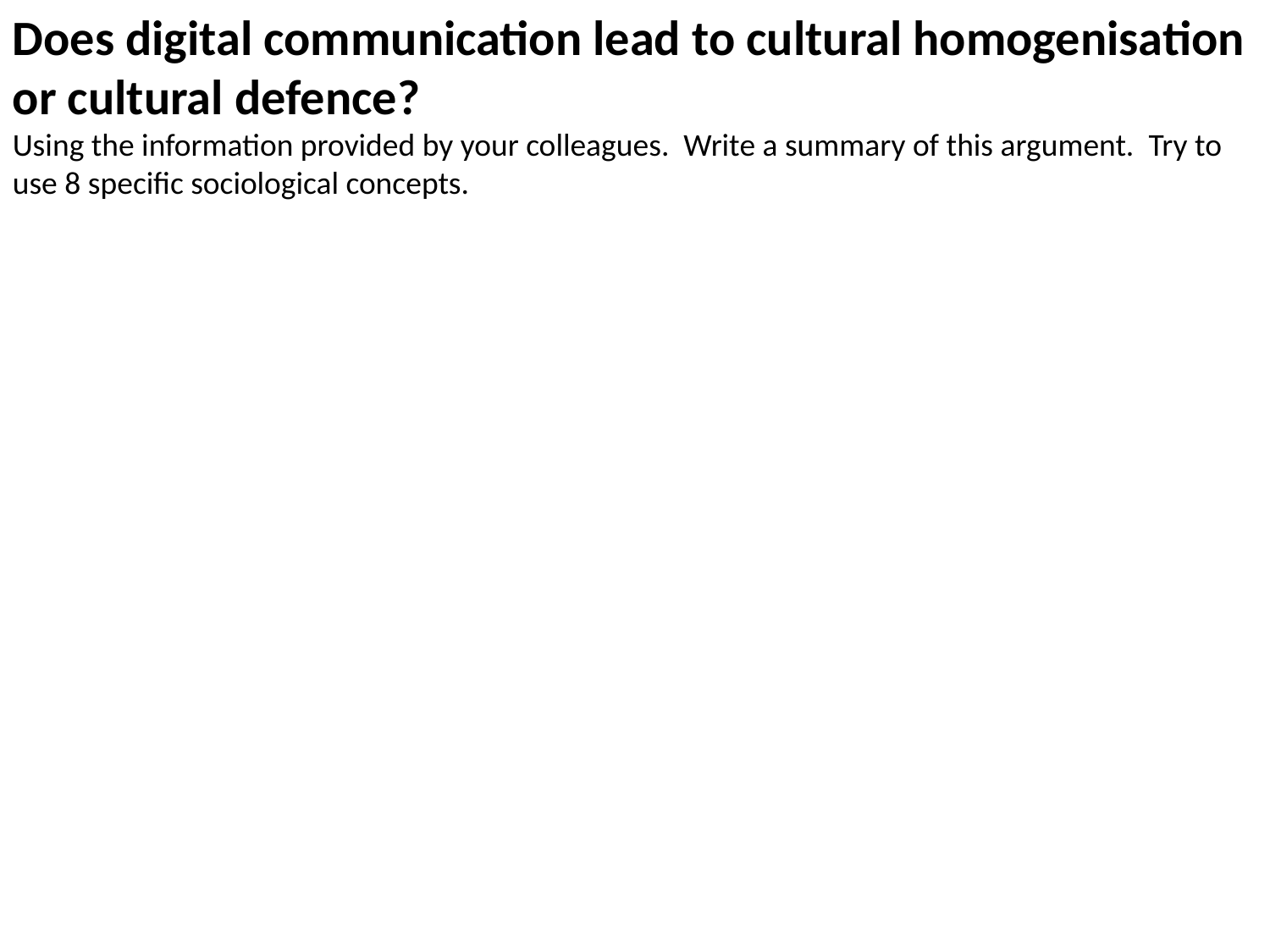

Does digital communication lead to cultural homogenisation or cultural defence?
Using the information provided by your colleagues.  Write a summary of this argument.  Try to use 8 specific sociological concepts.